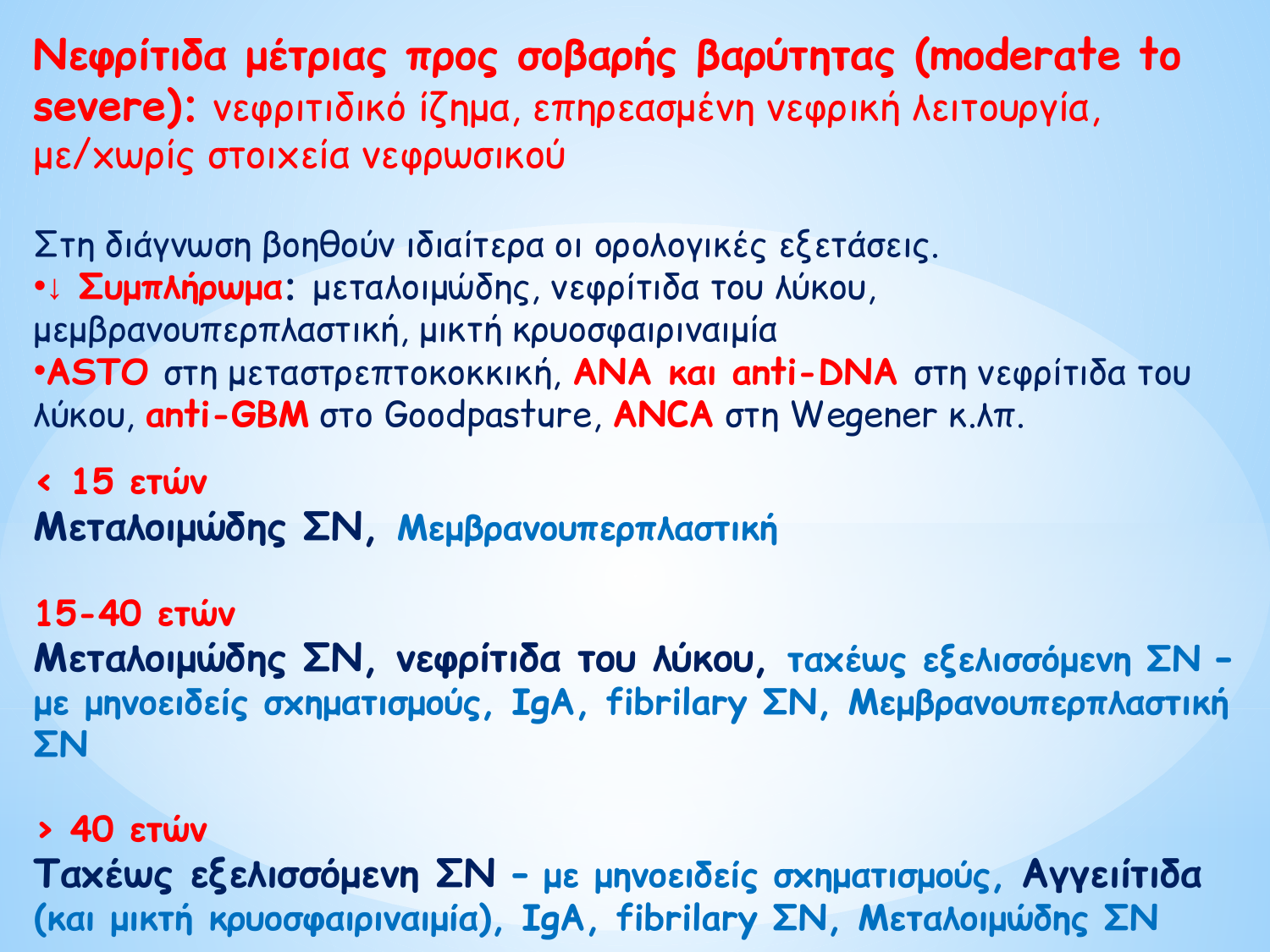

Νεφρίτιδα μέτριας προς σοβαρής βαρύτητας (moderate to severe): νεφριτιδικό ίζημα, επηρεασμένη νεφρική λειτουργία, με/χωρίς στοιχεία νεφρωσικού

Στη διάγνωση βοηθούν ιδιαίτερα οι ορολογικές εξετάσεις.
↓ Συμπλήρωμα: μεταλοιμώδης, νεφρίτιδα του λύκου, μεμβρανουπερπλαστική, μικτή κρυοσφαιριναιμία
ASTO στη μεταστρεπτοκοκκική, ΑΝΑ και anti-DNA στη νεφρίτιδα του λύκου, anti-GBM στο Goodpasture, ANCA στη Wegener κ.λπ.

< 15 ετών
Μεταλοιμώδης ΣΝ, Μεμβρανουπερπλαστική

15-40 ετών
Μεταλοιμώδης ΣΝ, νεφρίτιδα του λύκου, ταχέως εξελισσόμενη ΣΝ – με μηνοειδείς σχηματισμούς, IgA, fibrilary ΣΝ, Μεμβρανουπερπλαστική ΣΝ

> 40 ετών
Ταχέως εξελισσόμενη ΣΝ – με μηνοειδείς σχηματισμούς, Αγγειίτιδα (και μικτή κρυοσφαιριναιμία), IgA, fibrilary ΣΝ, Μεταλοιμώδης ΣΝ